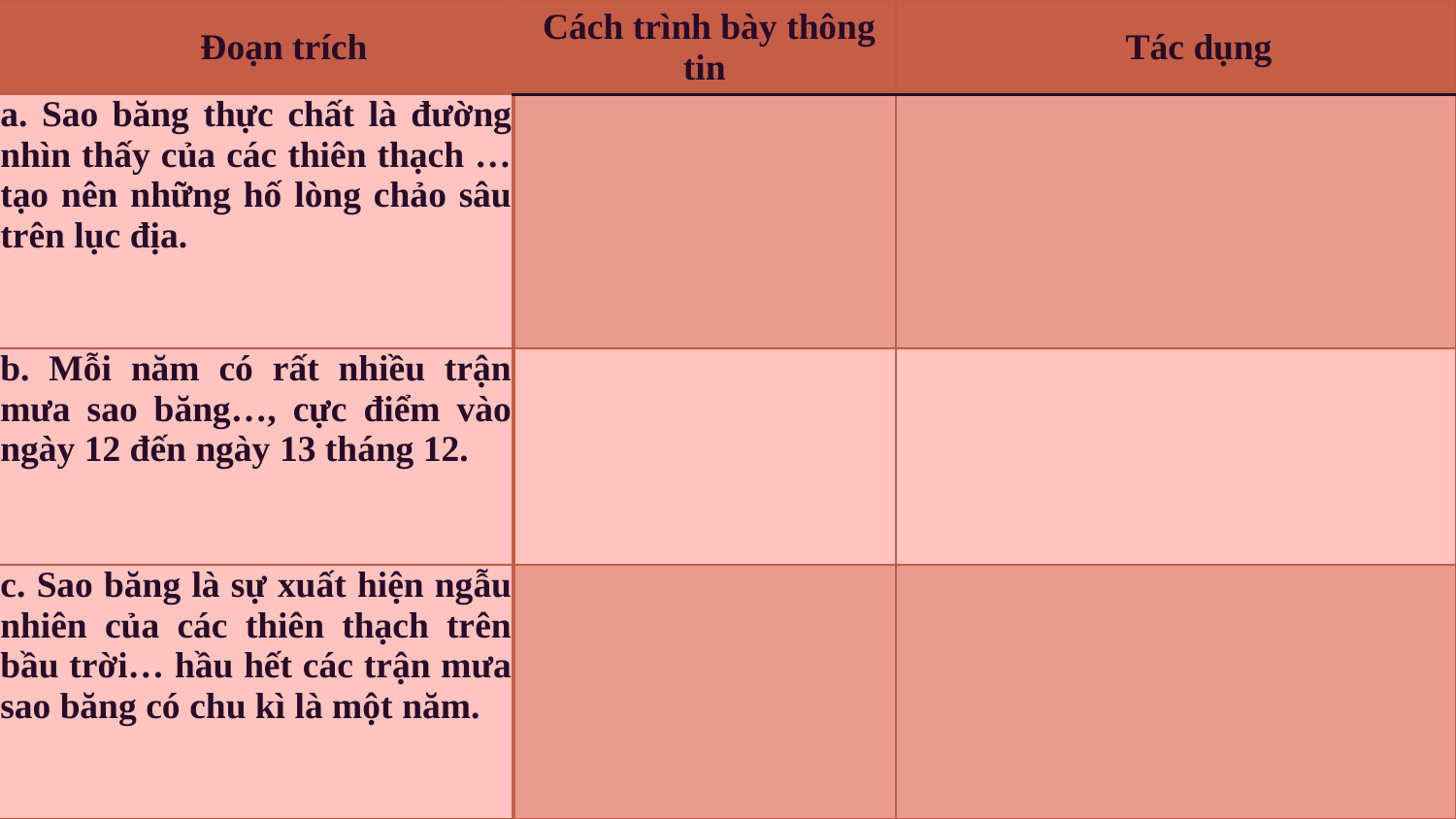

| Đoạn trích | Cách trình bày thông tin | Tác dụng |
| --- | --- | --- |
| a. Sao băng thực chất là đường nhìn thấy của các thiên thạch … tạo nên những hố lòng chảo sâu trên lục địa. |  |  |
| b. Mỗi năm có rất nhiều trận mưa sao băng…, cực điểm vào ngày 12 đến ngày 13 tháng 12. |  |  |
| c. Sao băng là sự xuất hiện ngẫu nhiên của các thiên thạch trên bầu trời… hầu hết các trận mưa sao băng có chu kì là một năm. |  |  |

# 4. Cách trình bày thông tin